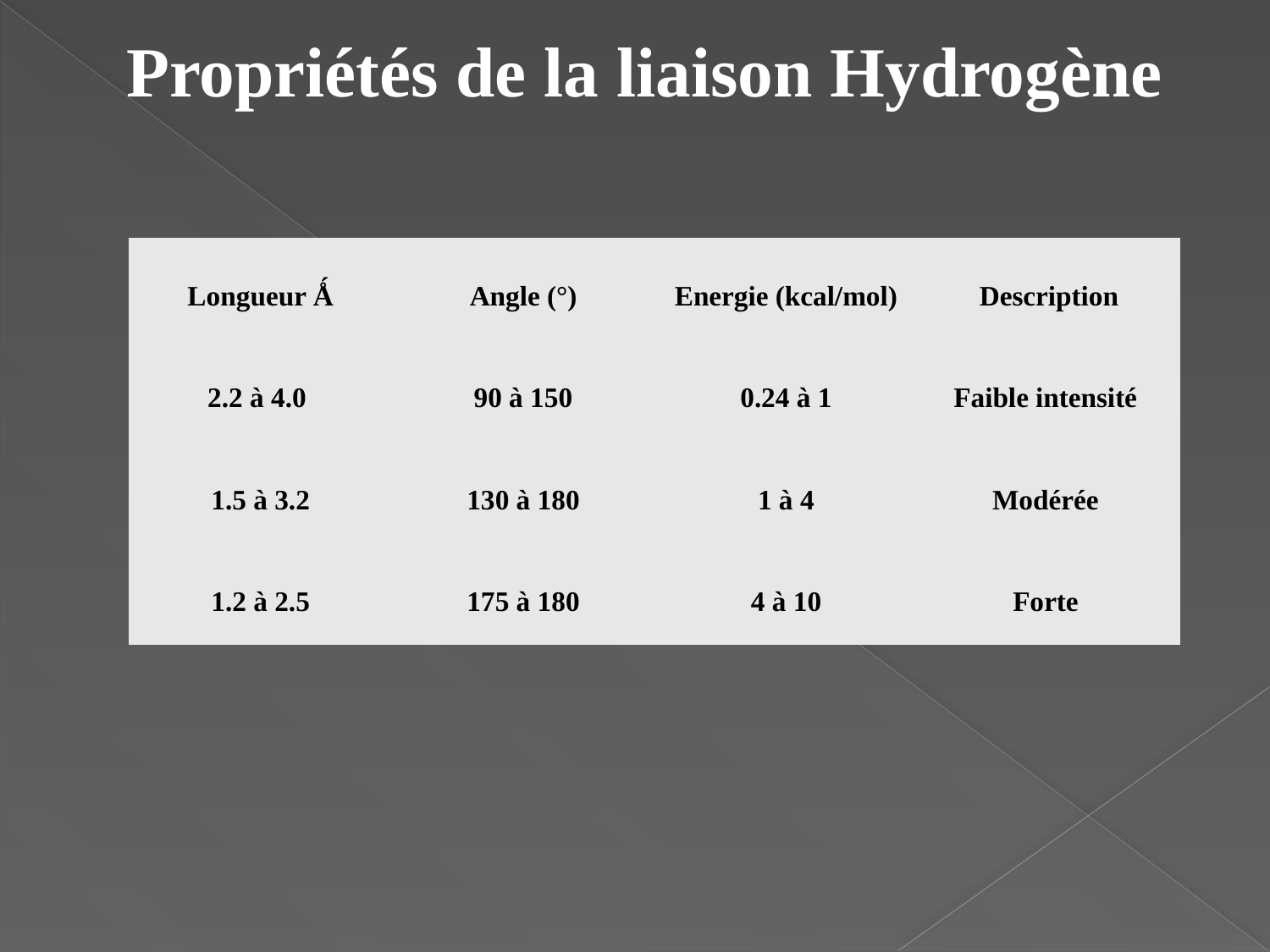

Propriétés de la liaison Hydrogène
| Longueur Ǻ | Angle (°) | Energie (kcal/mol) | Description |
| --- | --- | --- | --- |
| 2.2 à 4.0 | 90 à 150 | 0.24 à 1 | Faible intensité |
| 1.5 à 3.2 | 130 à 180 | 1 à 4 | Modérée |
| 1.2 à 2.5 | 175 à 180 | 4 à 10 | Forte |